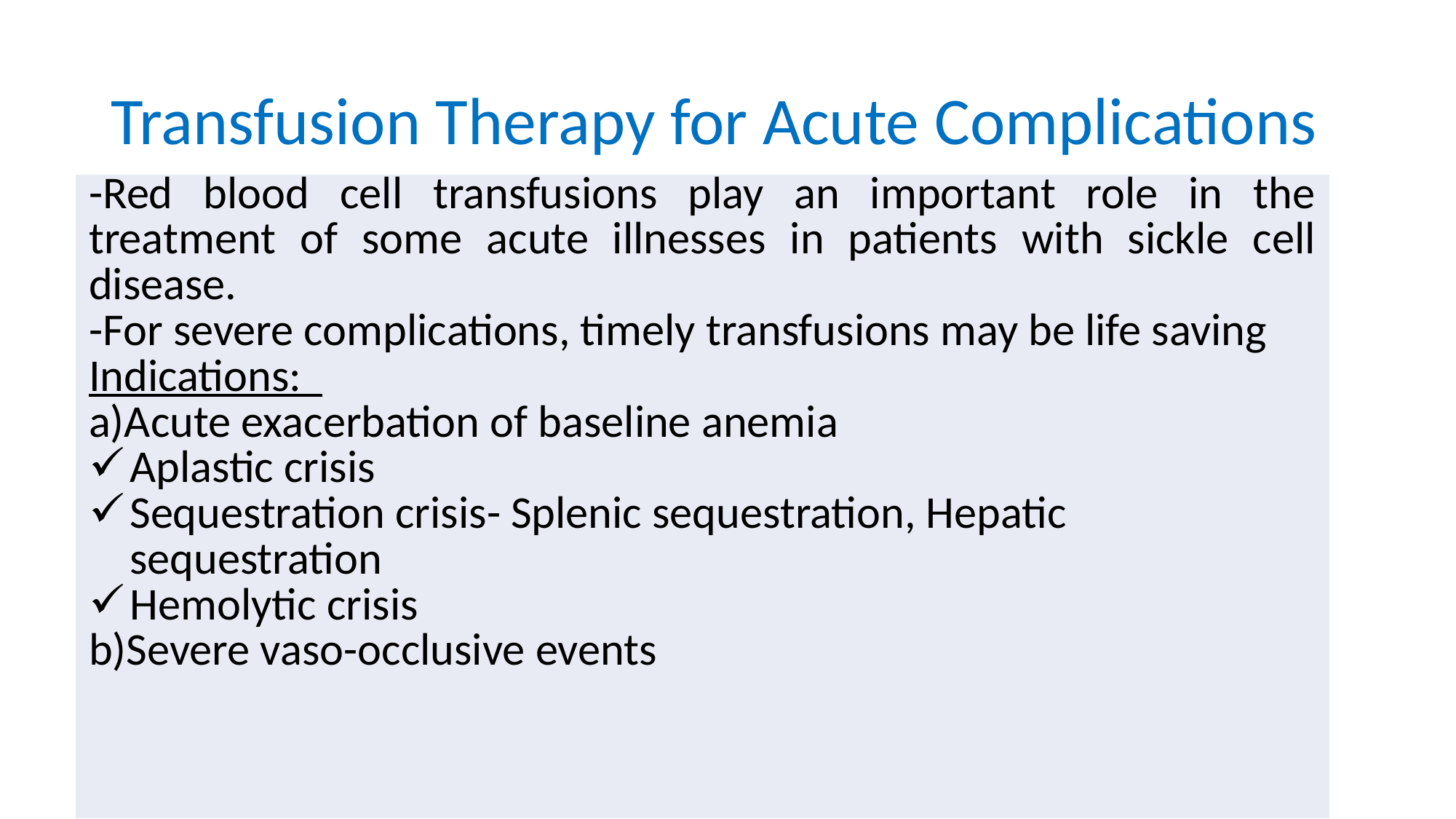

# Transfusion Therapy for Acute Complications
| -Red blood cell transfusions play an important role in the treatment of some acute illnesses in patients with sickle cell disease. -For severe complications, timely transfusions may be life saving Indications: a)Acute exacerbation of baseline anemia Aplastic crisis Sequestration crisis- Splenic sequestration, Hepatic sequestration Hemolytic crisis b)Severe vaso-occlusive events |
| --- |